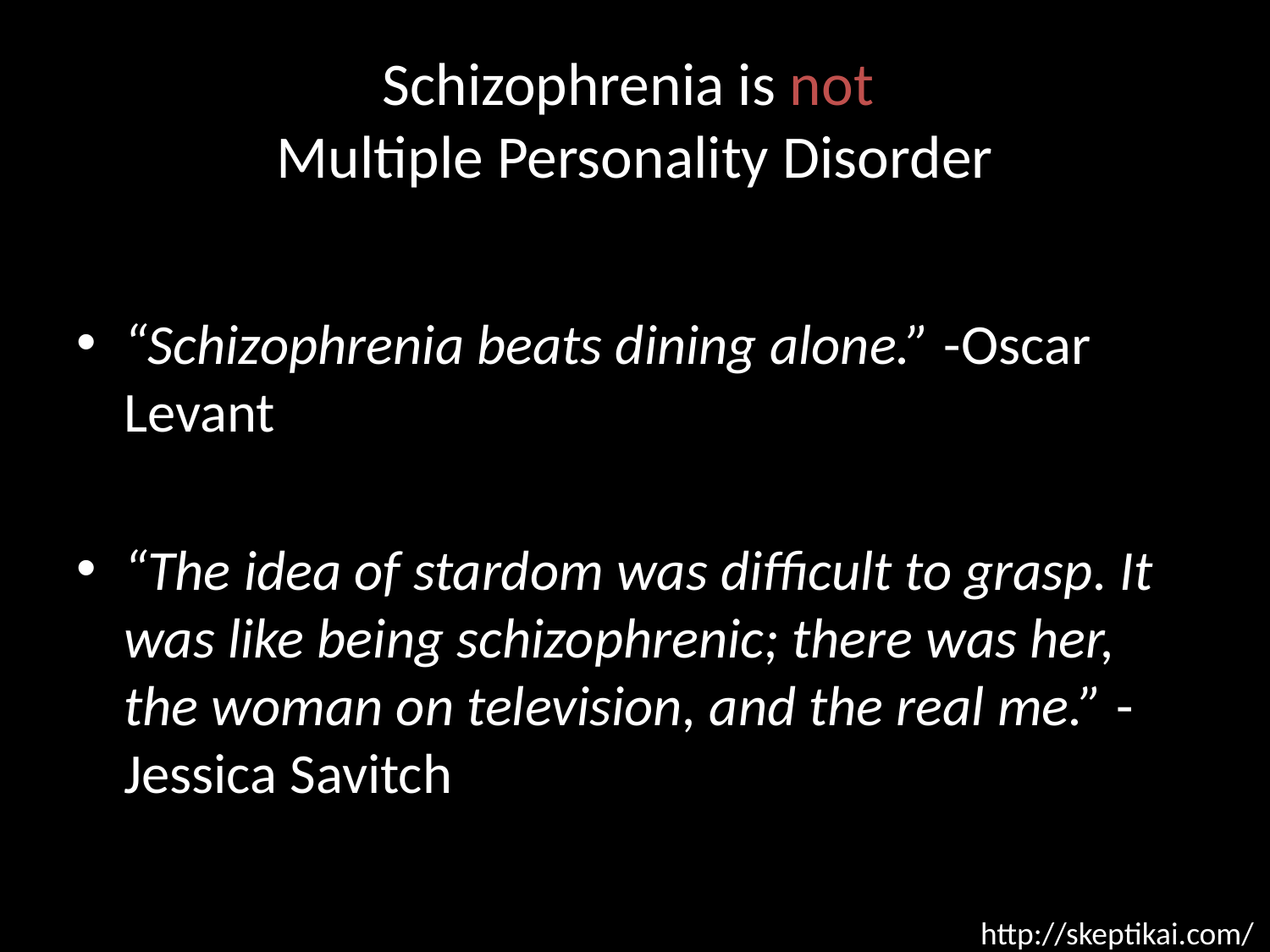

# Schizophrenia is not Multiple Personality Disorder

“Schizophrenia beats dining alone.” -Oscar Levant

“The idea of stardom was difficult to grasp. It was like being schizophrenic; there was her, the woman on television, and the real me.” -Jessica Savitch
http://skeptikai.com/